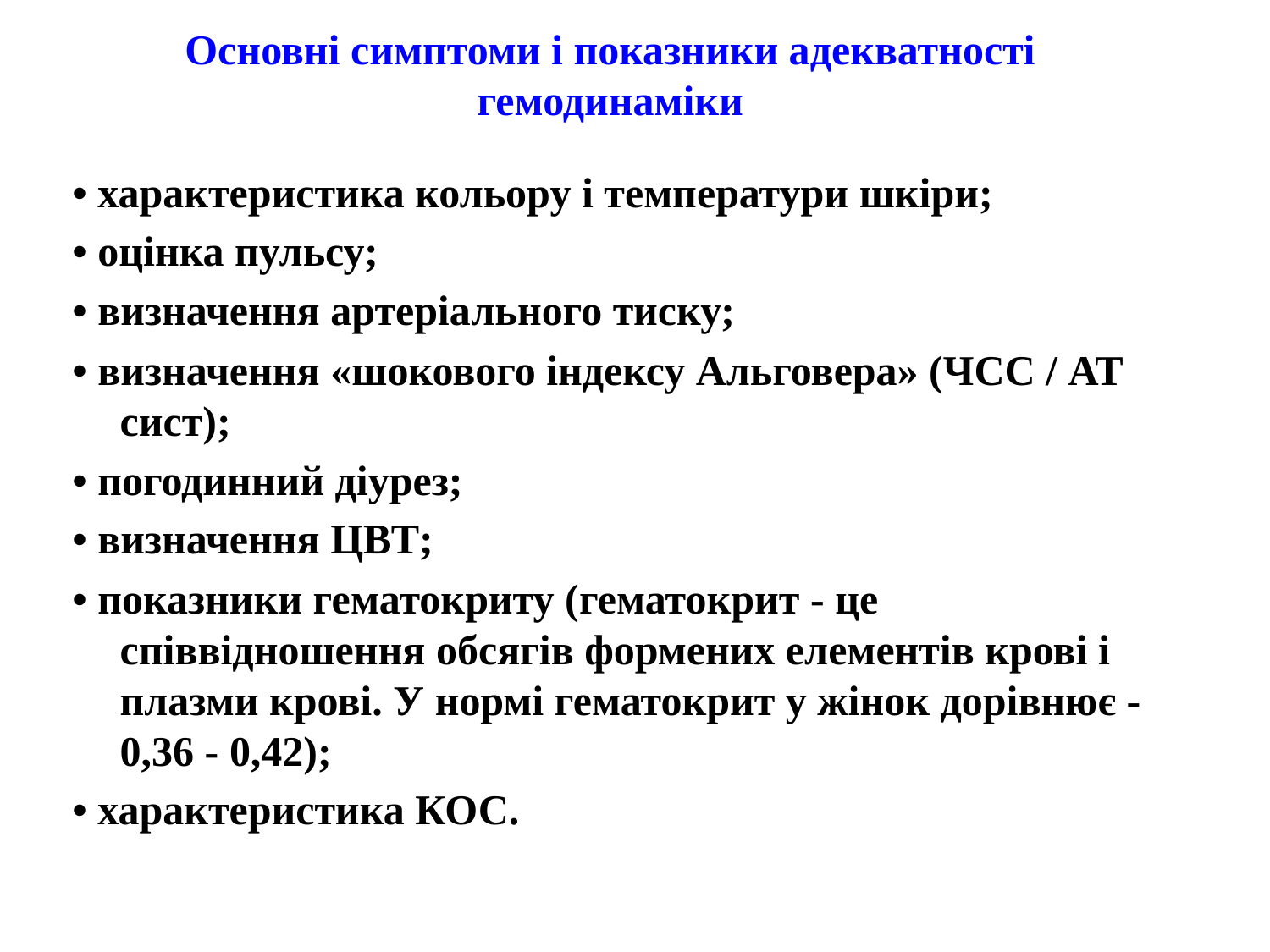

Основні симптоми і показники адекватності гемодинаміки
• характеристика кольору і температури шкіри;
• оцінка пульсу;
• визначення артеріального тиску;
• визначення «шокового індексу Альговера» (ЧСС / АТ сист);
• погодинний діурез;
• визначення ЦВТ;
• показники гематокриту (гематокрит - це співвідношення обсягів формених елементів крові і плазми крові. У нормі гематокрит у жінок дорівнює - 0,36 - 0,42);
• характеристика КОС.